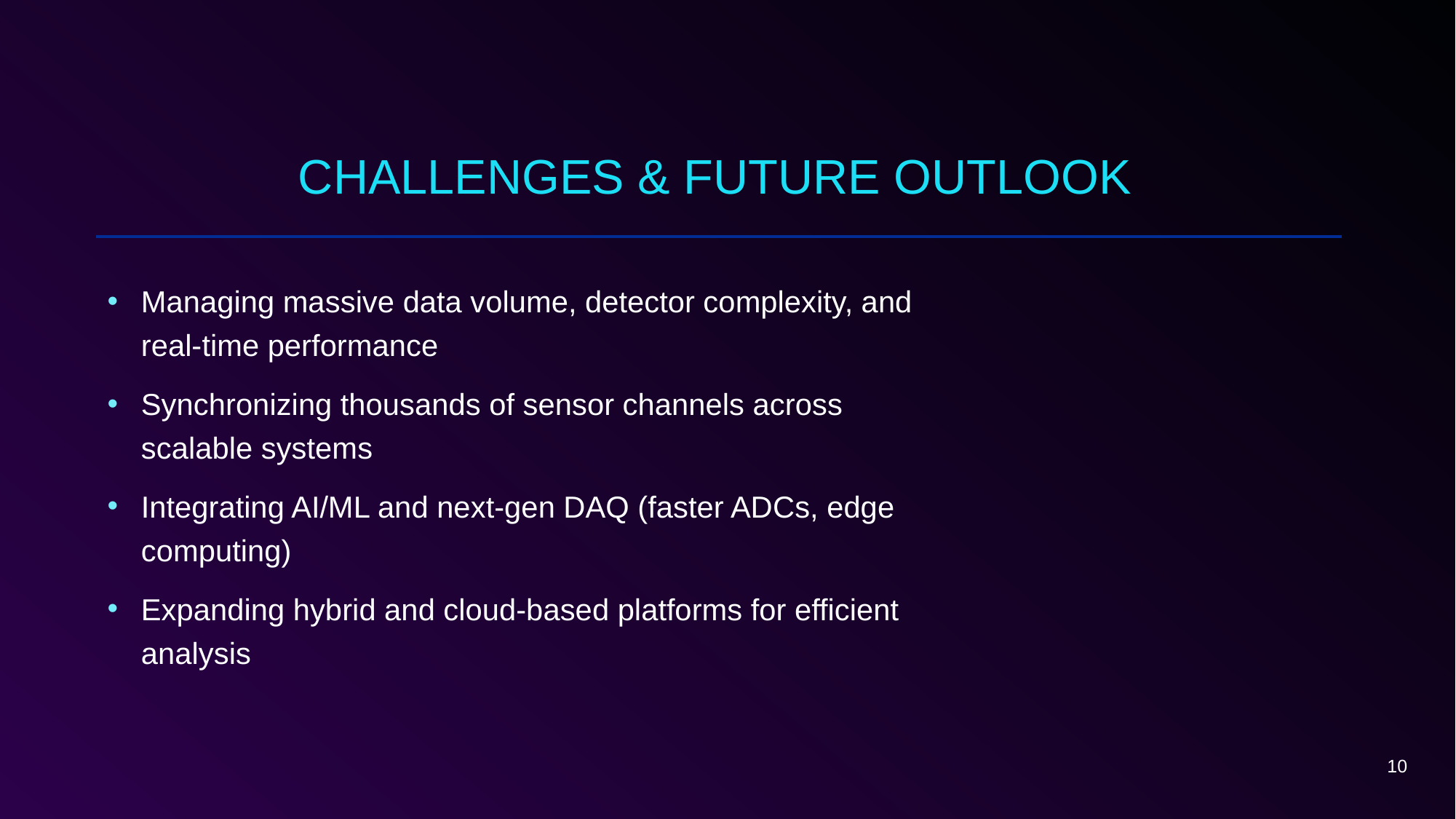

# Challenges & Future Outlook
Managing massive data volume, detector complexity, and real-time performance
Synchronizing thousands of sensor channels across scalable systems
Integrating AI/ML and next-gen DAQ (faster ADCs, edge computing)
Expanding hybrid and cloud-based platforms for efficient analysis

10